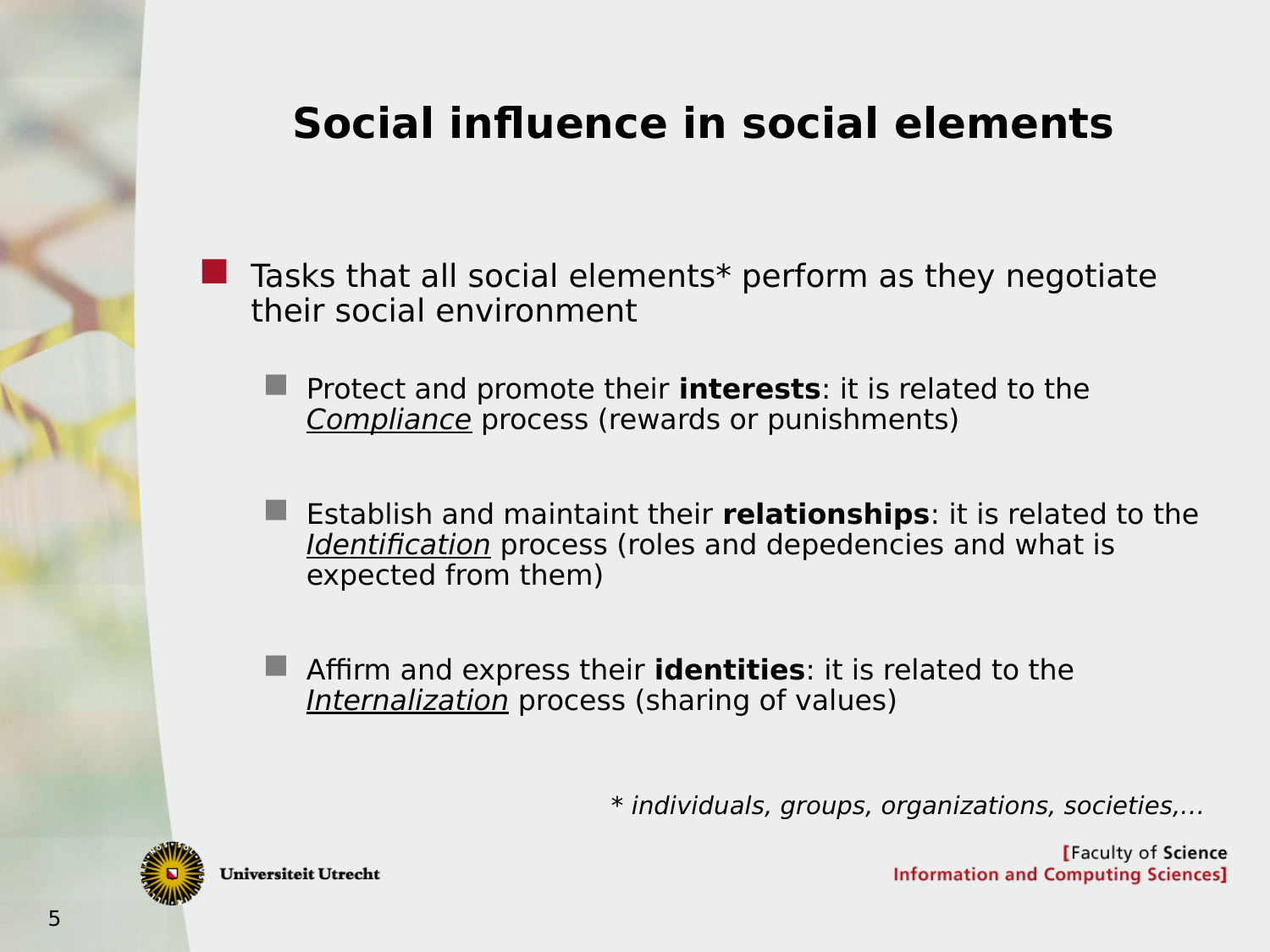

# Social influence in social elements
Tasks that all social elements* perform as they negotiate their social environment

Protect and promote their interests: it is related to the Compliance process (rewards or punishments)

Establish and maintaint their relationships: it is related to the Identification process (roles and depedencies and what is expected from them)

Affirm and express their identities: it is related to the Internalization process (sharing of values)
* individuals, groups, organizations, societies,…